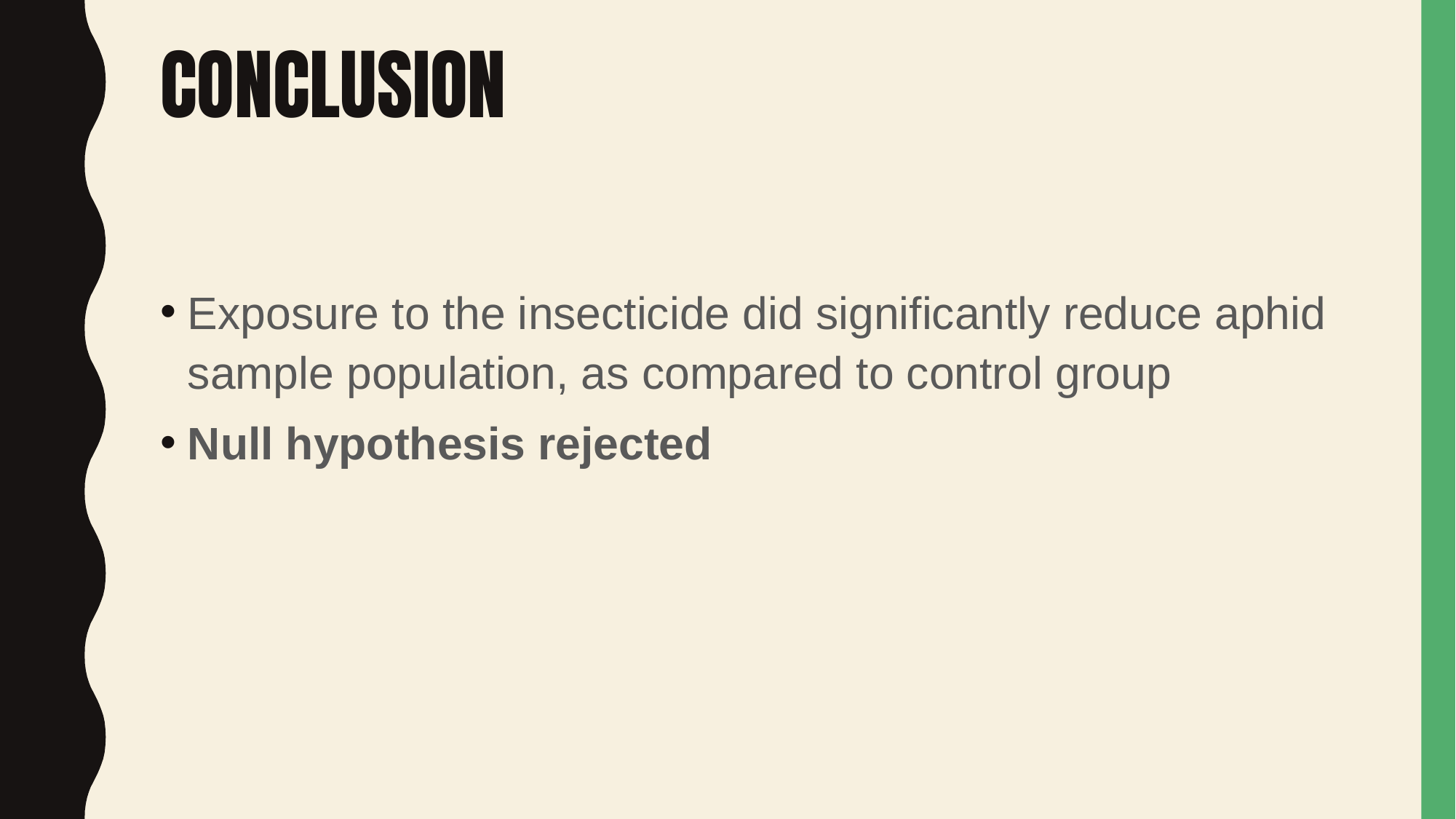

# CONCLUSION
Exposure to the insecticide did significantly reduce aphid sample population, as compared to control group
Null hypothesis rejected